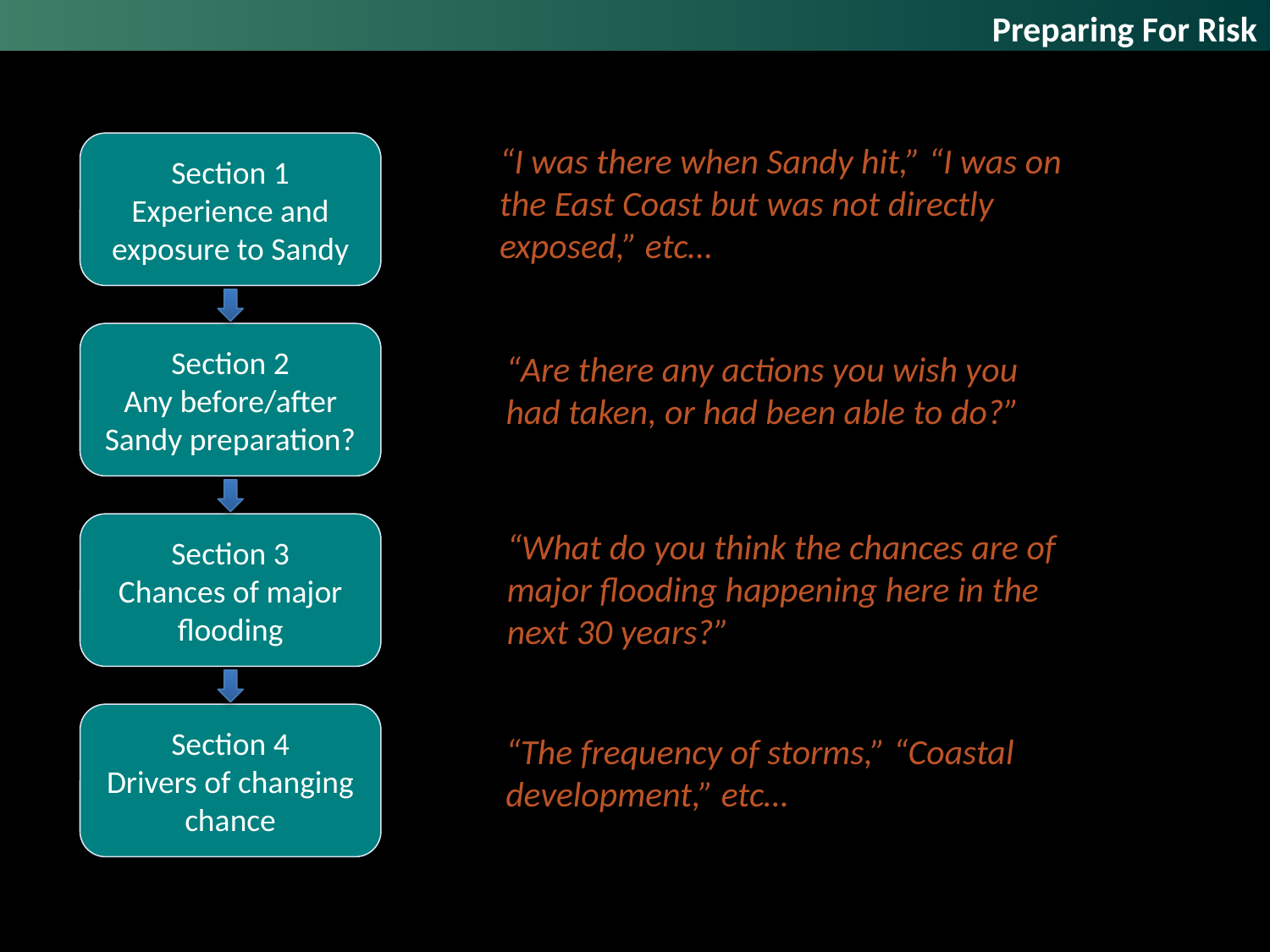

Preparing For Risk
“I was there when Sandy hit,” “I was on the East Coast but was not directly exposed,” etc…
Section 1
Experience and exposure to Sandy

Section 2
Any before/after Sandy preparation?
“Are there any actions you wish you had taken, or had been able to do?”

“What do you think the chances are of major flooding happening here in the next 30 years?”
Section 3
Chances of major flooding

Section 4
Drivers of changing chance
“The frequency of storms,” “Coastal development,” etc…